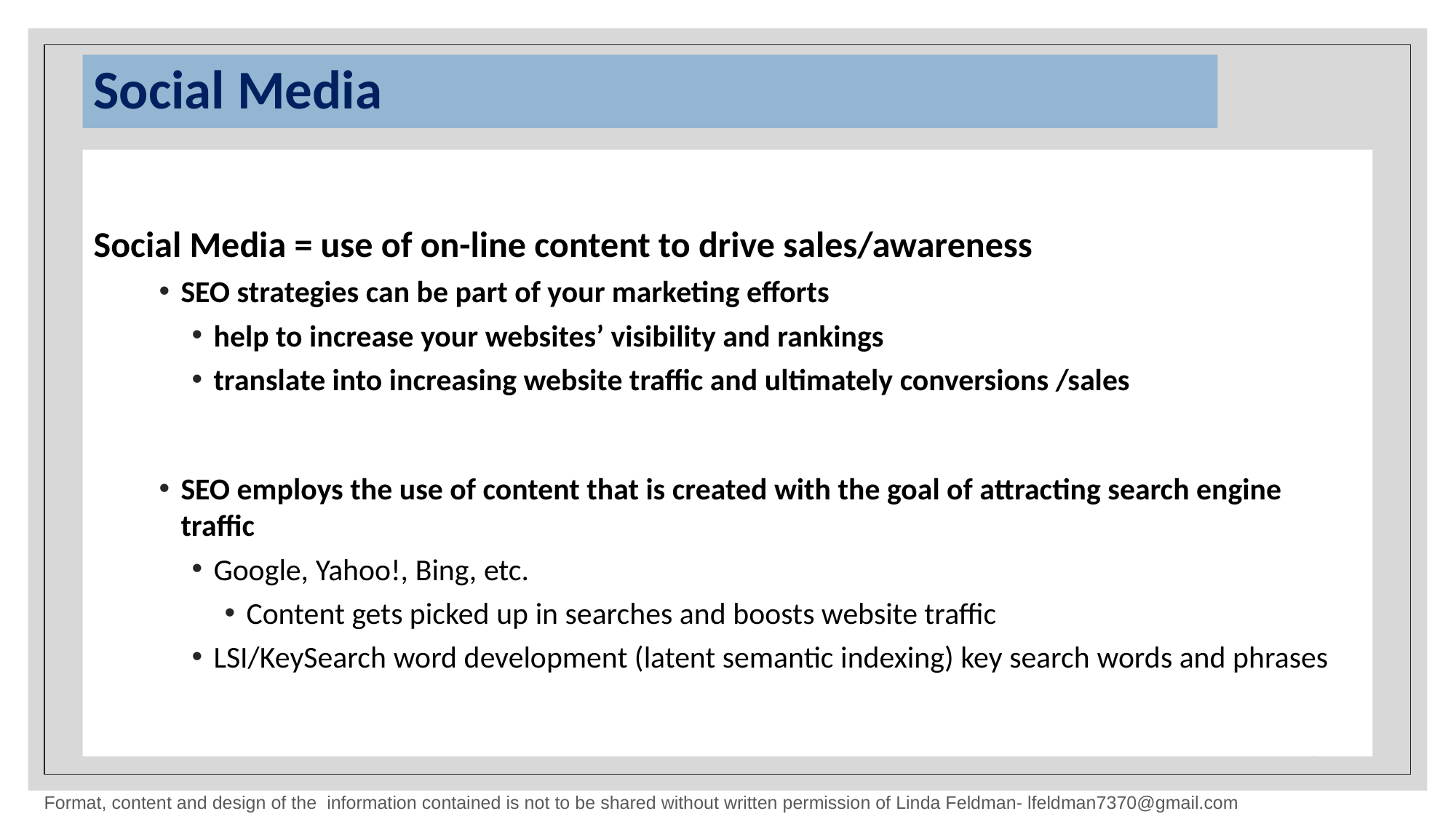

# Social Media

Social Media = use of on-line content to drive sales/awareness
SEO strategies can be part of your marketing efforts
help to increase your websites’ visibility and rankings
translate into increasing website traffic and ultimately conversions /sales

SEO employs the use of content that is created with the goal of attracting search engine traffic
Google, Yahoo!, Bing, etc.
Content gets picked up in searches and boosts website traffic
LSI/KeySearch word development (latent semantic indexing) key search words and phrases
116
Format, content and design of the  information contained is not to be shared without written permission of Linda Feldman- lfeldman7370@gmail.com